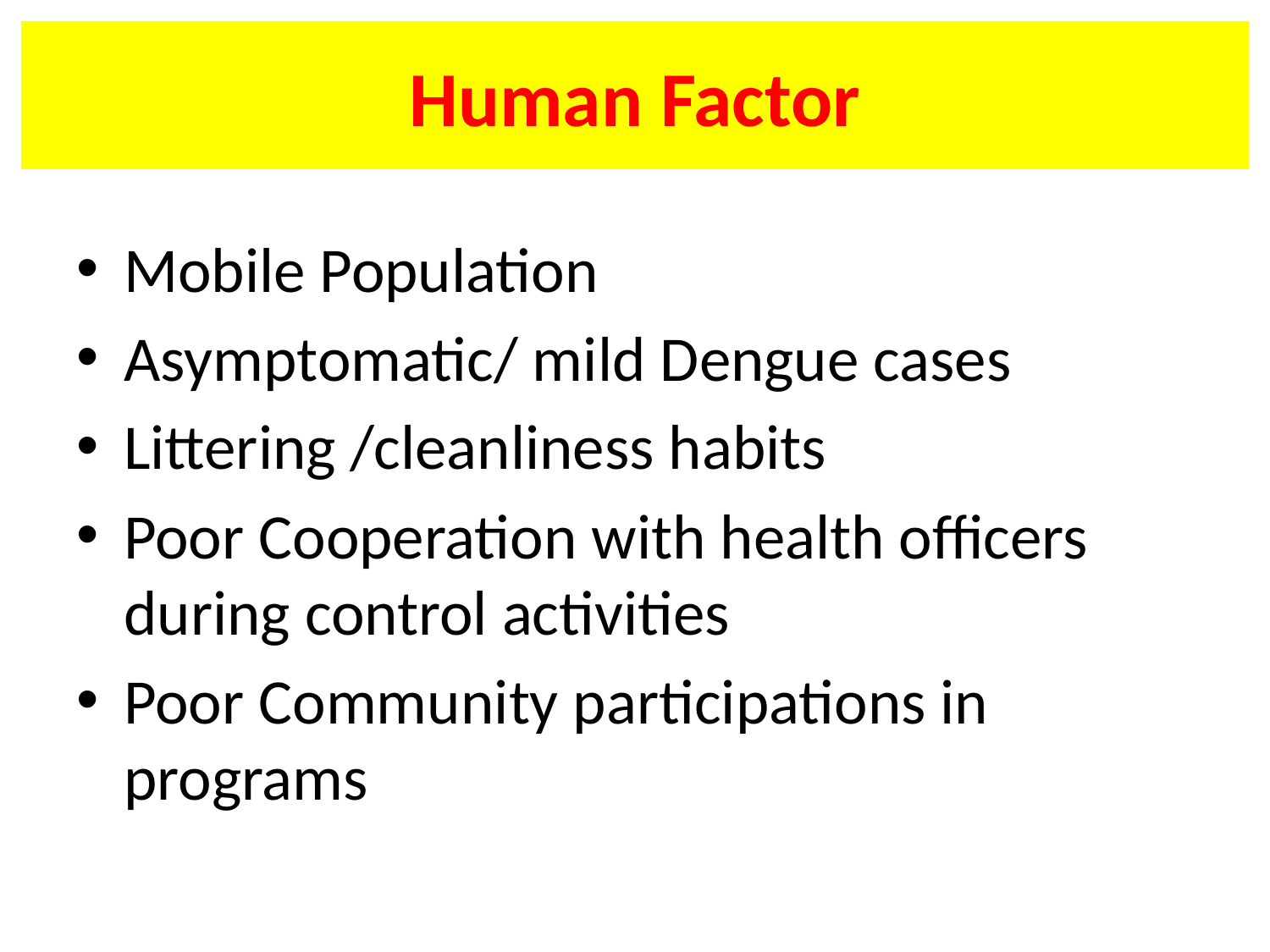

# Human Factor
Mobile Population
Asymptomatic/ mild Dengue cases
Littering /cleanliness habits
Poor Cooperation with health officers during control activities
Poor Community participations in programs